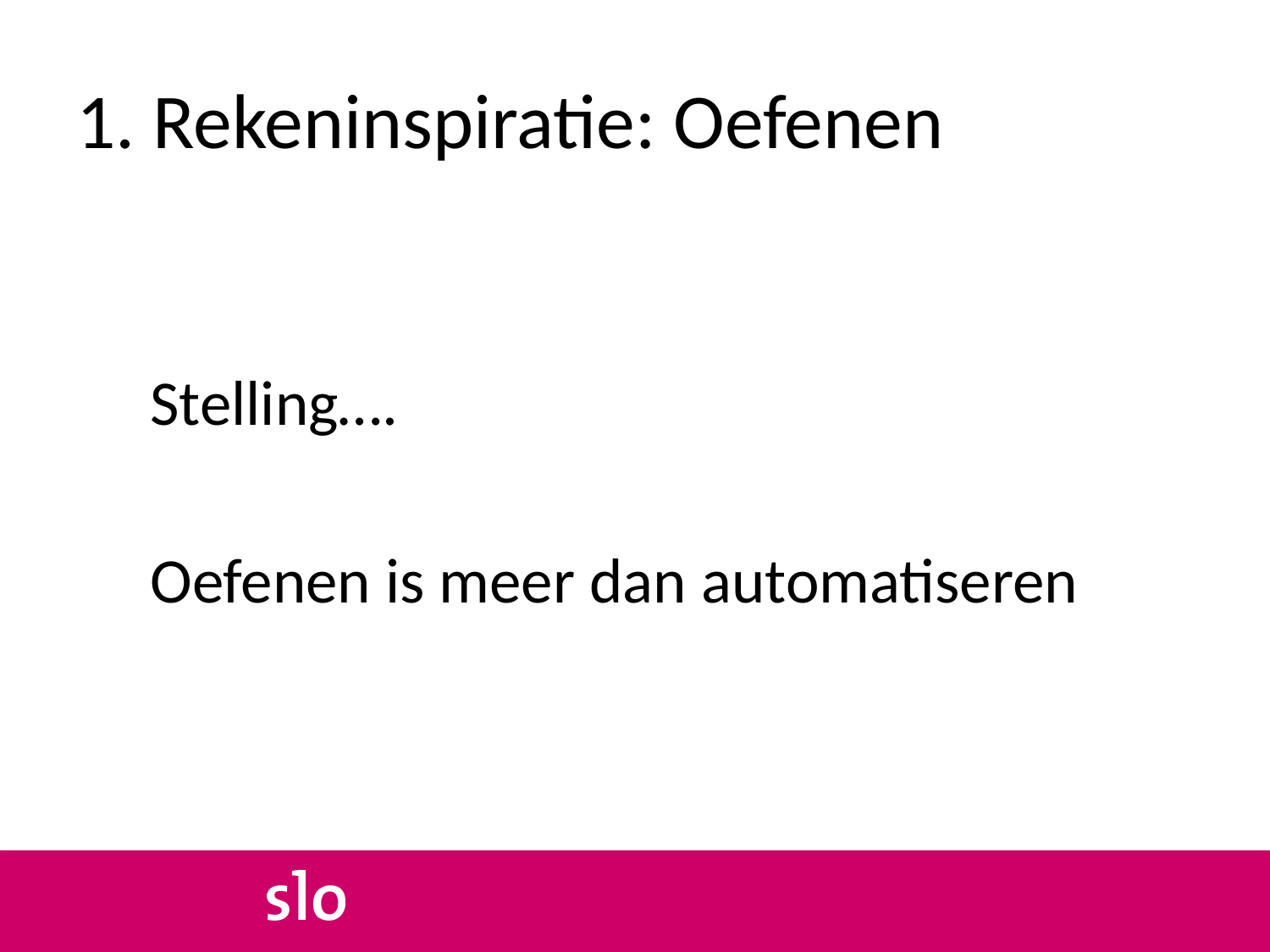

# 1. Rekeninspiratie: Oefenen

Stelling….

Oefenen is meer dan automatiseren